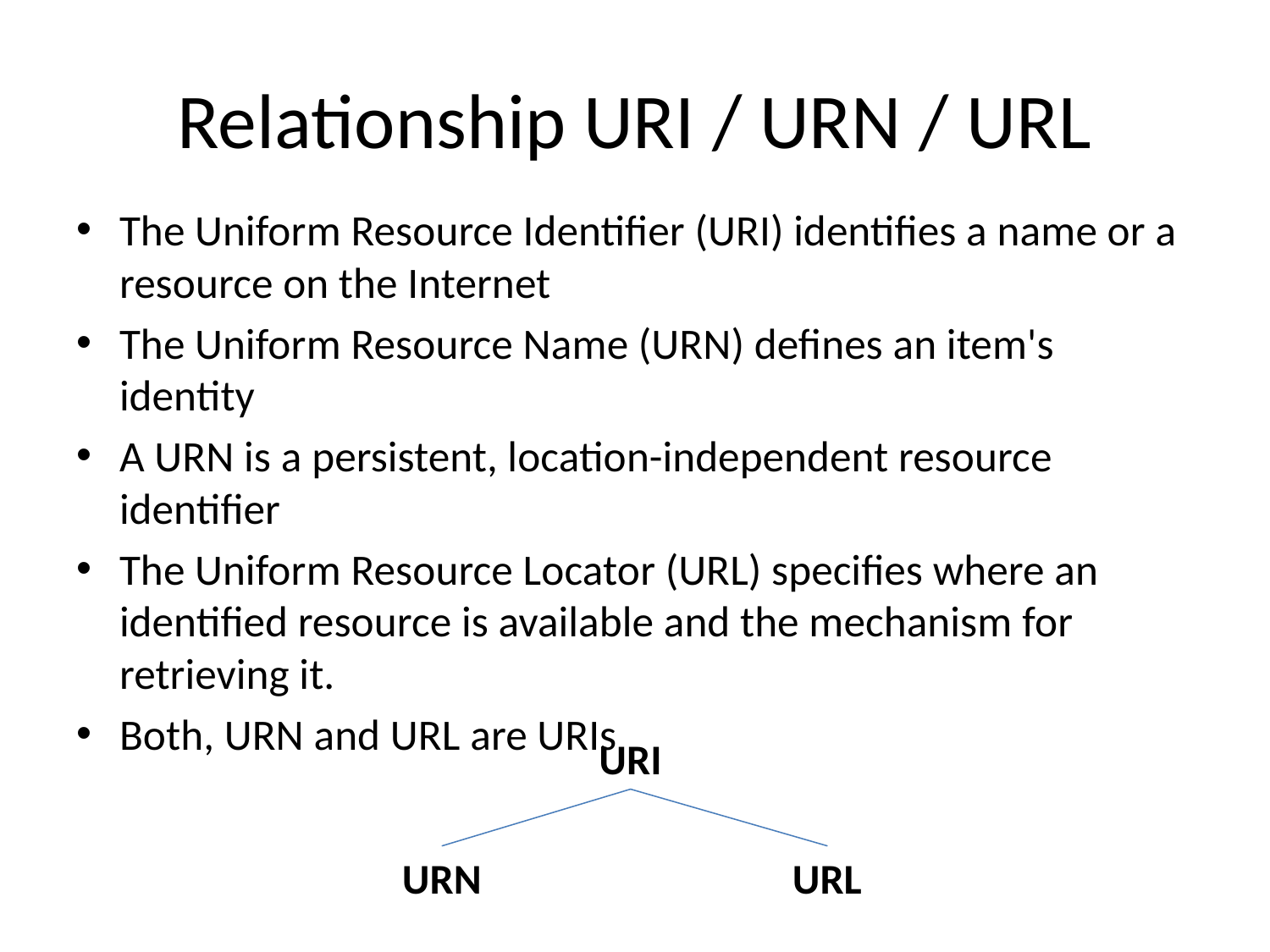

# Relationship URI / URN / URL
The Uniform Resource Identifier (URI) identifies a name or a resource on the Internet
The Uniform Resource Name (URN) defines an item's identity
A URN is a persistent, location-independent resource identifier
The Uniform Resource Locator (URL) specifies where an identified resource is available and the mechanism for retrieving it.
Both, URN and URL are URIs
URI
URN
URL